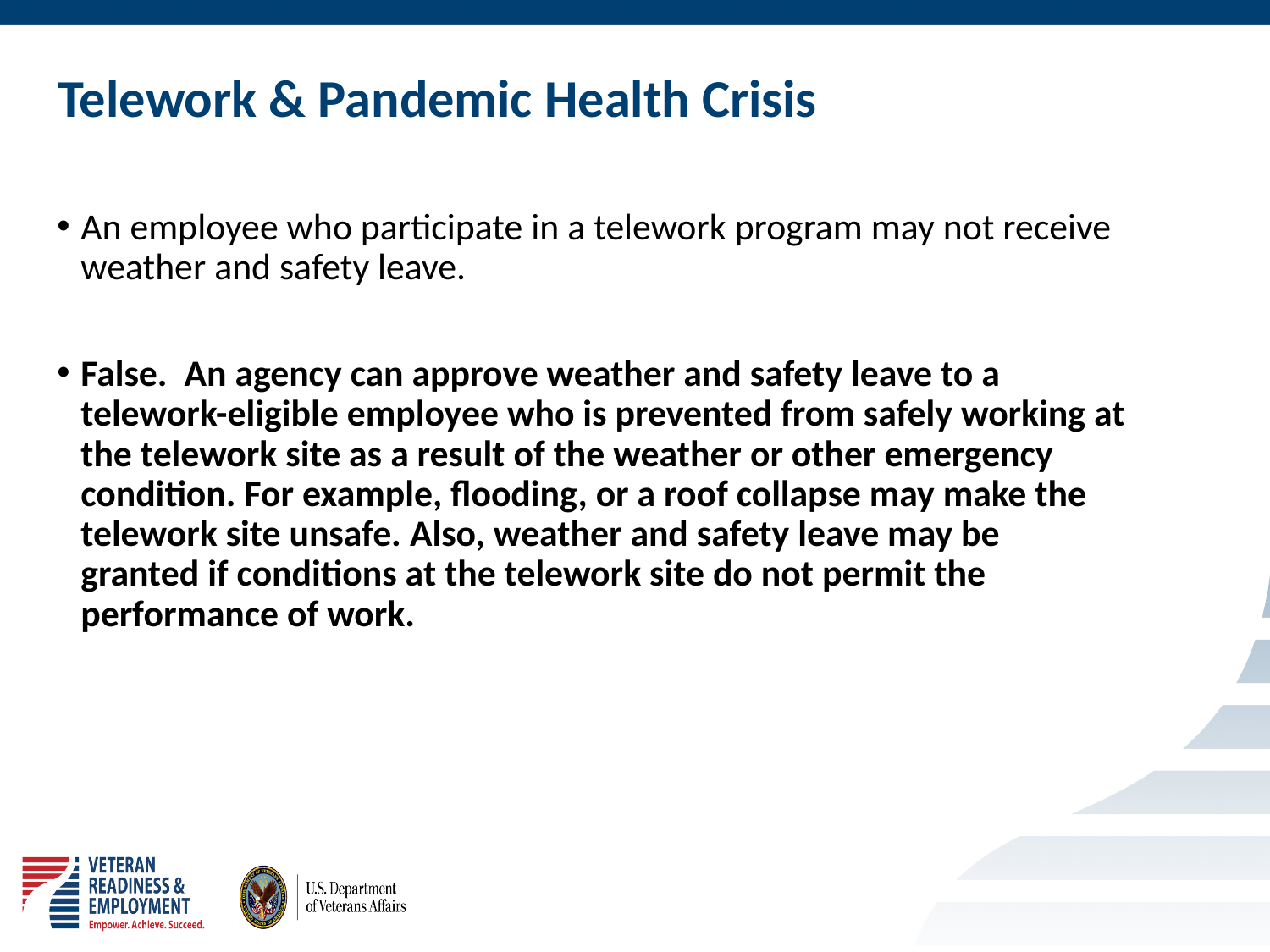

# Telework & Pandemic Health Crisis
An employee who participate in a telework program may not receive weather and safety leave.

False.  An agency can approve weather and safety leave to a telework-eligible employee who is prevented from safely working at the telework site as a result of the weather or other emergency condition. For example, flooding, or a roof collapse may make the telework site unsafe. Also, weather and safety leave may be granted if conditions at the telework site do not permit the performance of work.

13